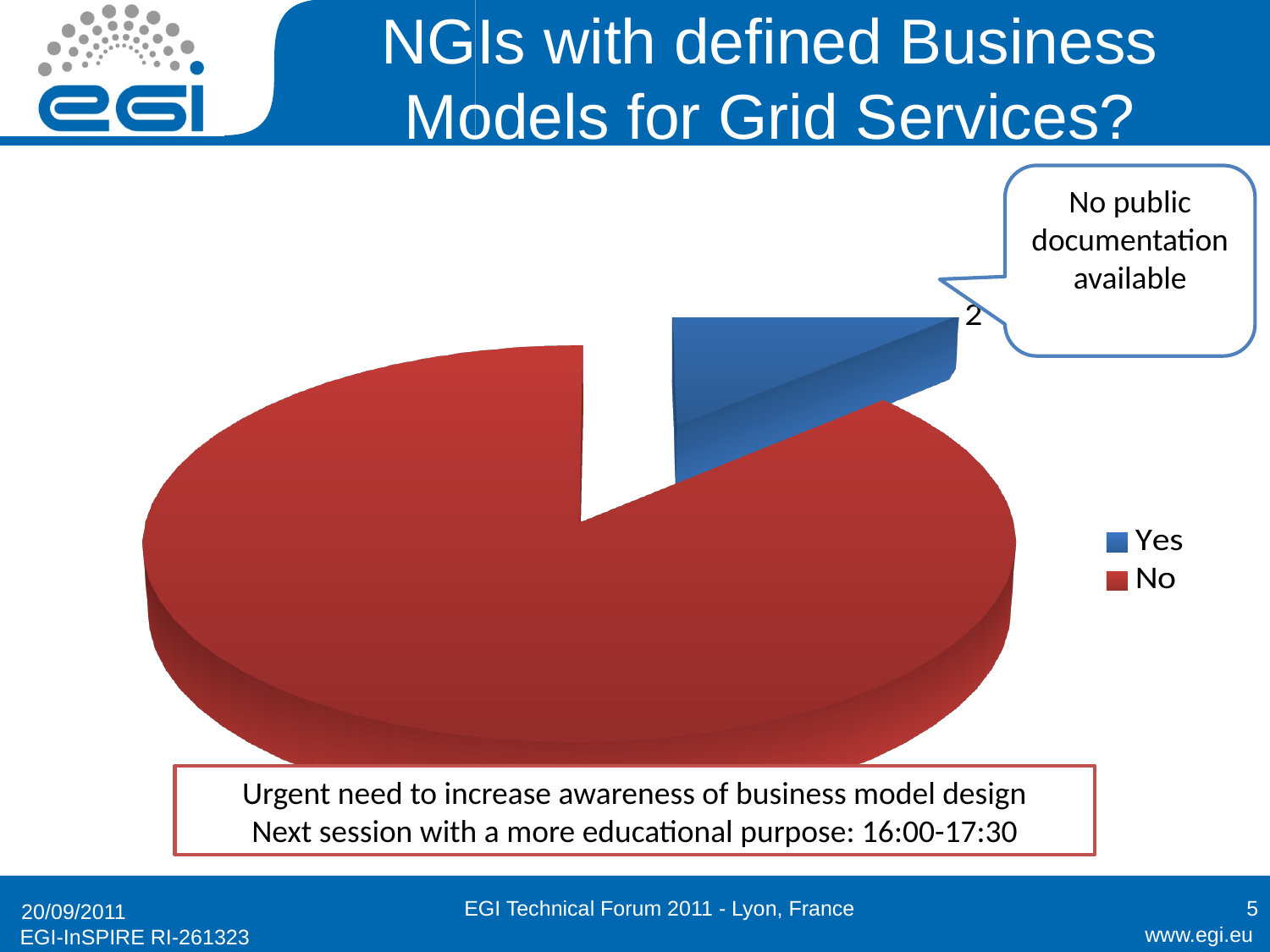

# NGIs with defined Business Models for Grid Services?
No public documentation available

[unsupported chart]

Urgent need to increase awareness of business model design
Next session with a more educational purpose: 16:00-17:30
EGI Technical Forum 2011 - Lyon, France
5
20/09/2011